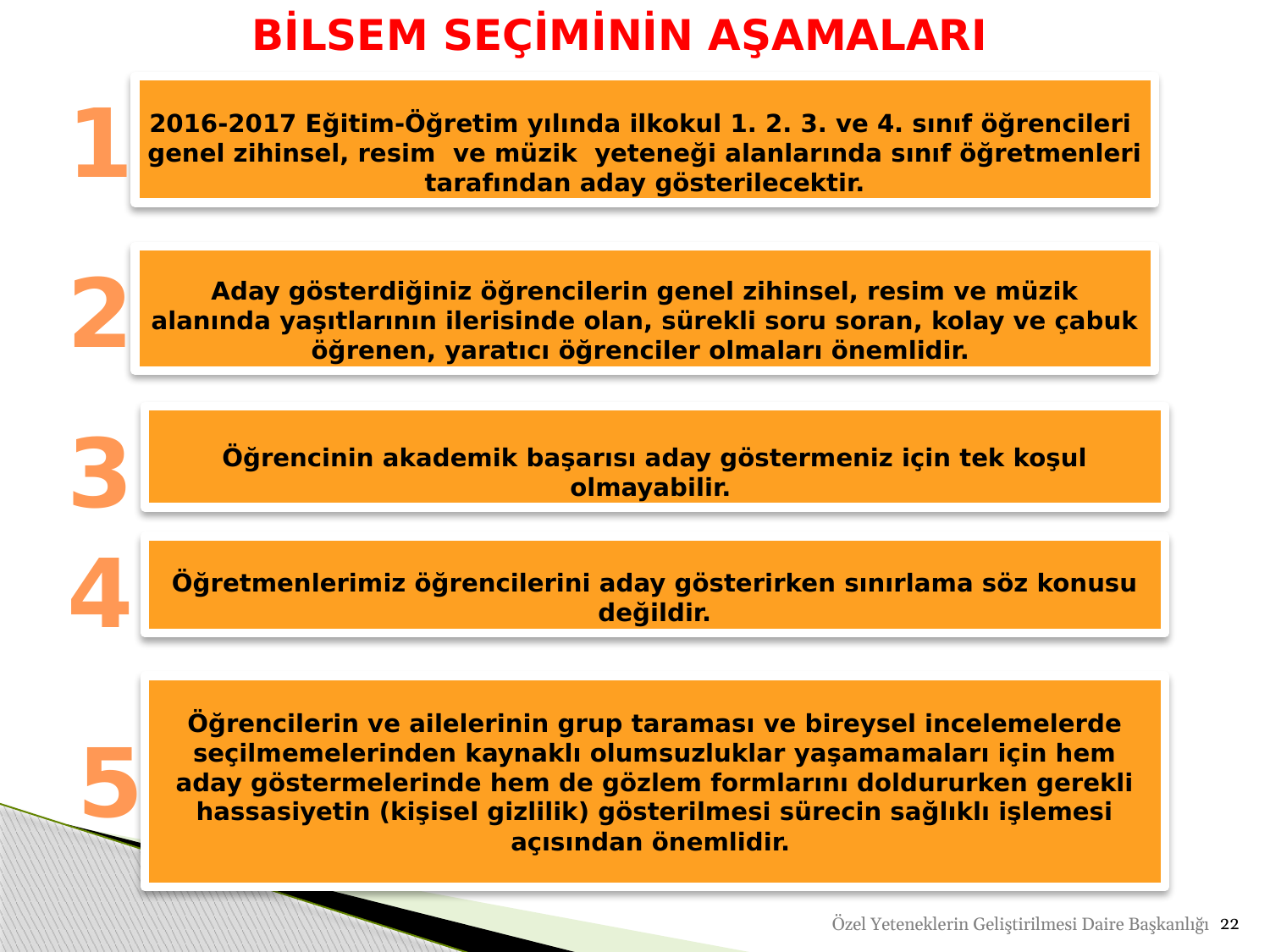

BİLSEM SEÇİMİNİN AŞAMALARI
1

2016-2017 Eğitim-Öğretim yılında ilkokul 1. 2. 3. ve 4. sınıf öğrencileri  genel zihinsel, resim  ve müzik  yeteneği alanlarında sınıf öğretmenleri tarafından aday gösterilecektir.
2

Aday gösterdiğiniz öğrencilerin genel zihinsel, resim ve müzik alanında yaşıtlarının ilerisinde olan, sürekli soru soran, kolay ve çabuk öğrenen, yaratıcı öğrenciler olmaları önemlidir.
3

Öğrencinin akademik başarısı aday göstermeniz için tek koşul olmayabilir.
4

Öğretmenlerimiz öğrencilerini aday gösterirken sınırlama söz konusu değildir.

Öğrencilerin ve ailelerinin grup taraması ve bireysel incelemelerde seçilmemelerinden kaynaklı olumsuzluklar yaşamamaları için hem aday göstermelerinde hem de gözlem formlarını doldururken gerekli hassasiyetin (kişisel gizlilik) gösterilmesi sürecin sağlıklı işlemesi açısından önemlidir.

5
22
Özel Yeteneklerin Geliştirilmesi Daire Başkanlığı